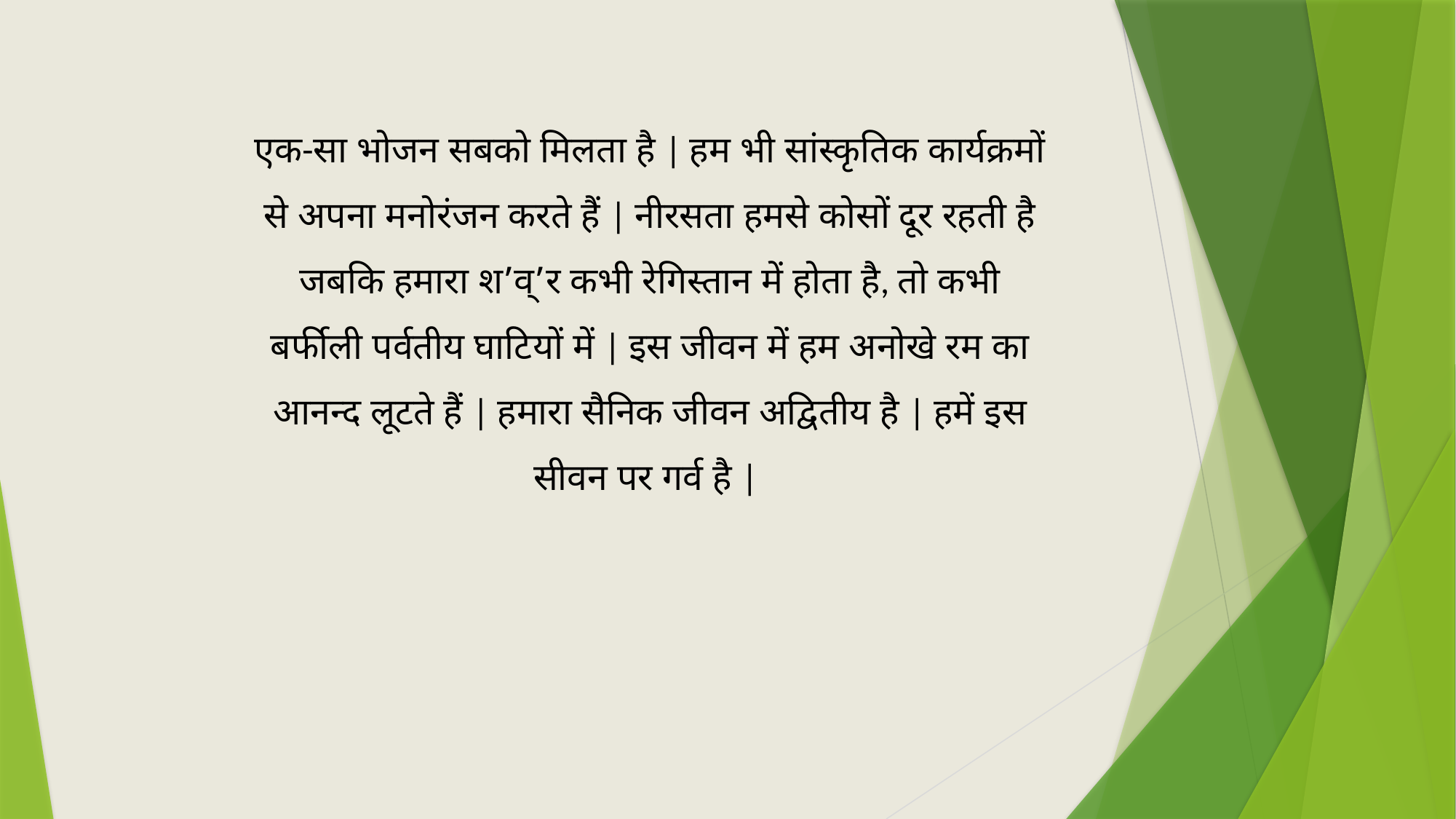

एक-सा भोजन सबको मिलता है | हम भी सांस्कृतिक कार्यक्रमों से अपना मनोरंजन करते हैं | नीरसता हमसे कोसों दूर रहती है जबकि हमारा श’व्’र कभी रेगिस्तान में होता है, तो कभी बर्फीली पर्वतीय घाटियों में | इस जीवन में हम अनोखे रम का आनन्द लूटते हैं | हमारा सैनिक जीवन अद्वितीय है | हमें इस सीवन पर गर्व है |